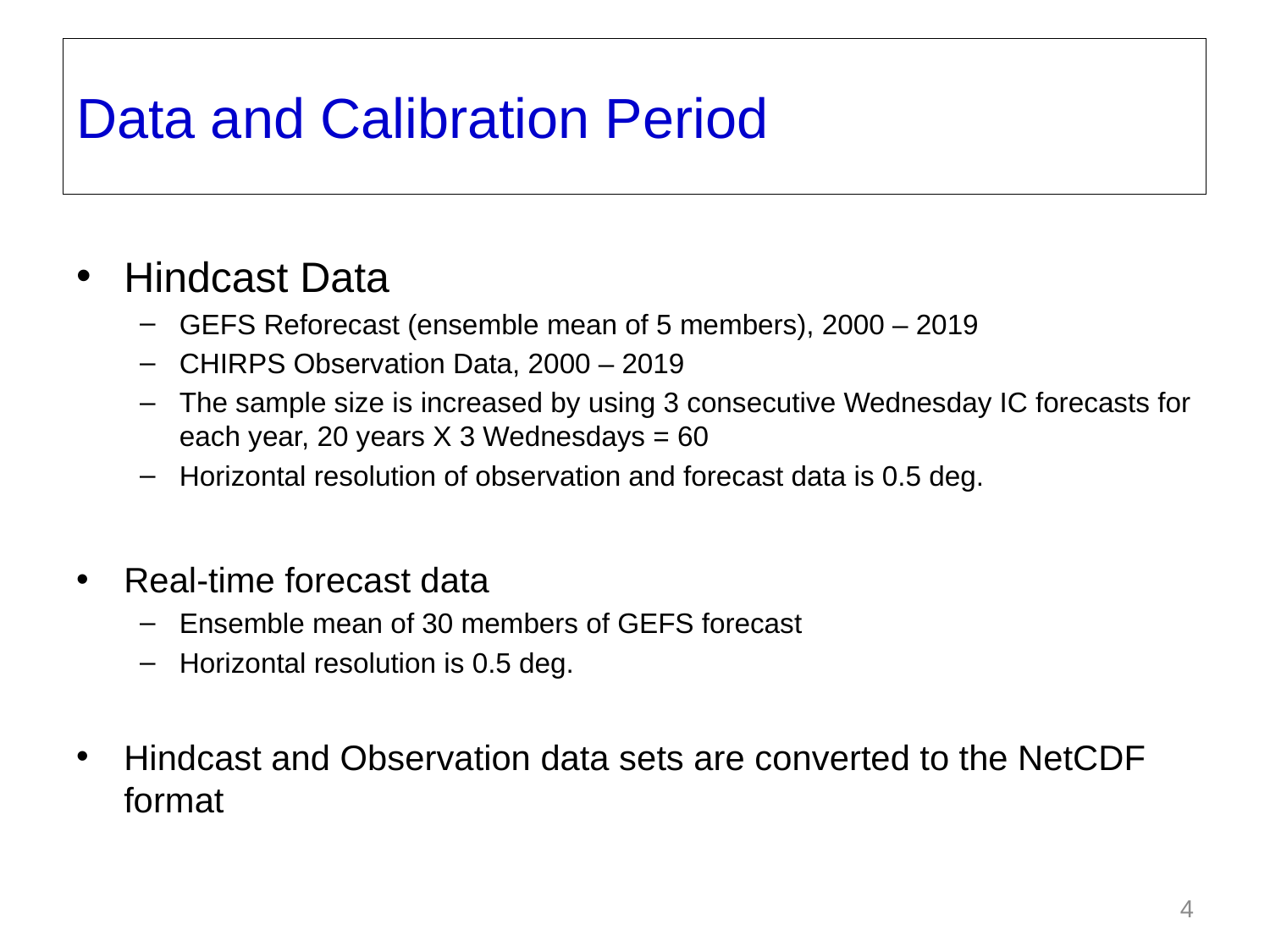

Data and Calibration Period
Hindcast Data
GEFS Reforecast (ensemble mean of 5 members), 2000 – 2019
CHIRPS Observation Data, 2000 – 2019
The sample size is increased by using 3 consecutive Wednesday IC forecasts for each year, 20 years X 3 Wednesdays = 60
Horizontal resolution of observation and forecast data is 0.5 deg.

Real-time forecast data
Ensemble mean of 30 members of GEFS forecast
Horizontal resolution is 0.5 deg.

Hindcast and Observation data sets are converted to the NetCDF format

4